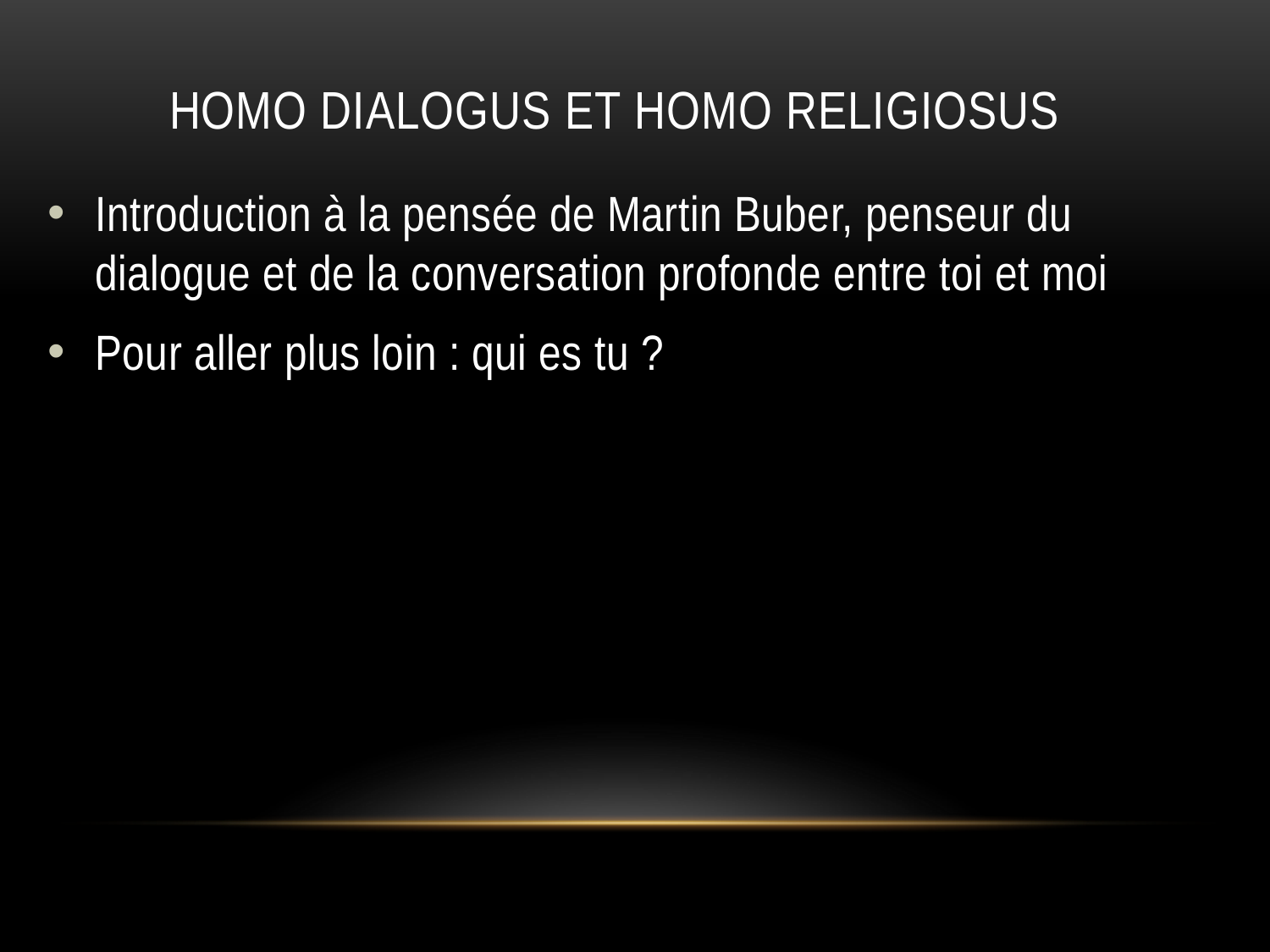

# Homo dialogus et homo religiosus
Introduction à la pensée de Martin Buber, penseur du dialogue et de la conversation profonde entre toi et moi
Pour aller plus loin : qui es tu ?